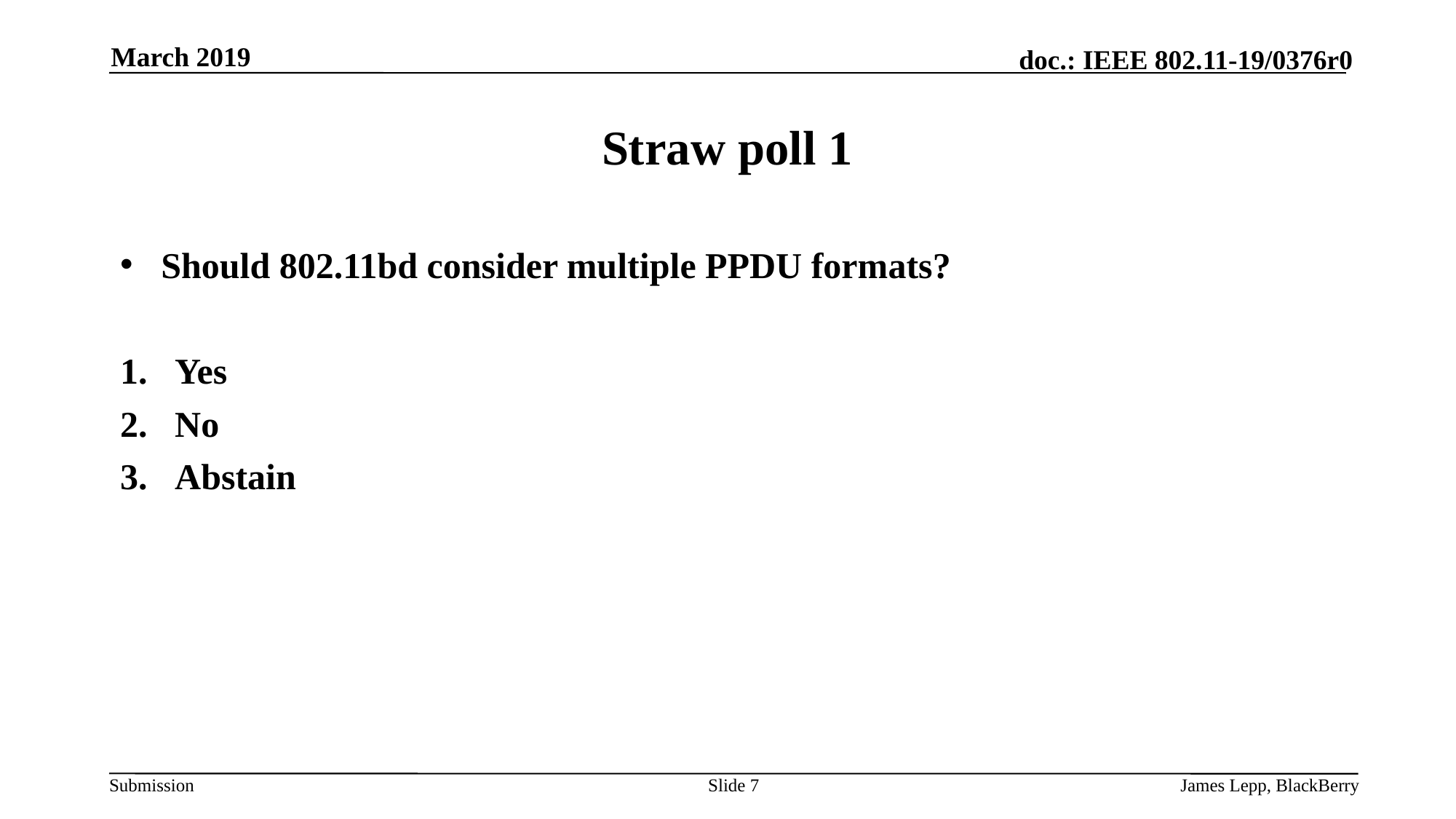

March 2019
# Straw poll 1
Should 802.11bd consider multiple PPDU formats?

Yes
No
Abstain
Slide 7
James Lepp, BlackBerry